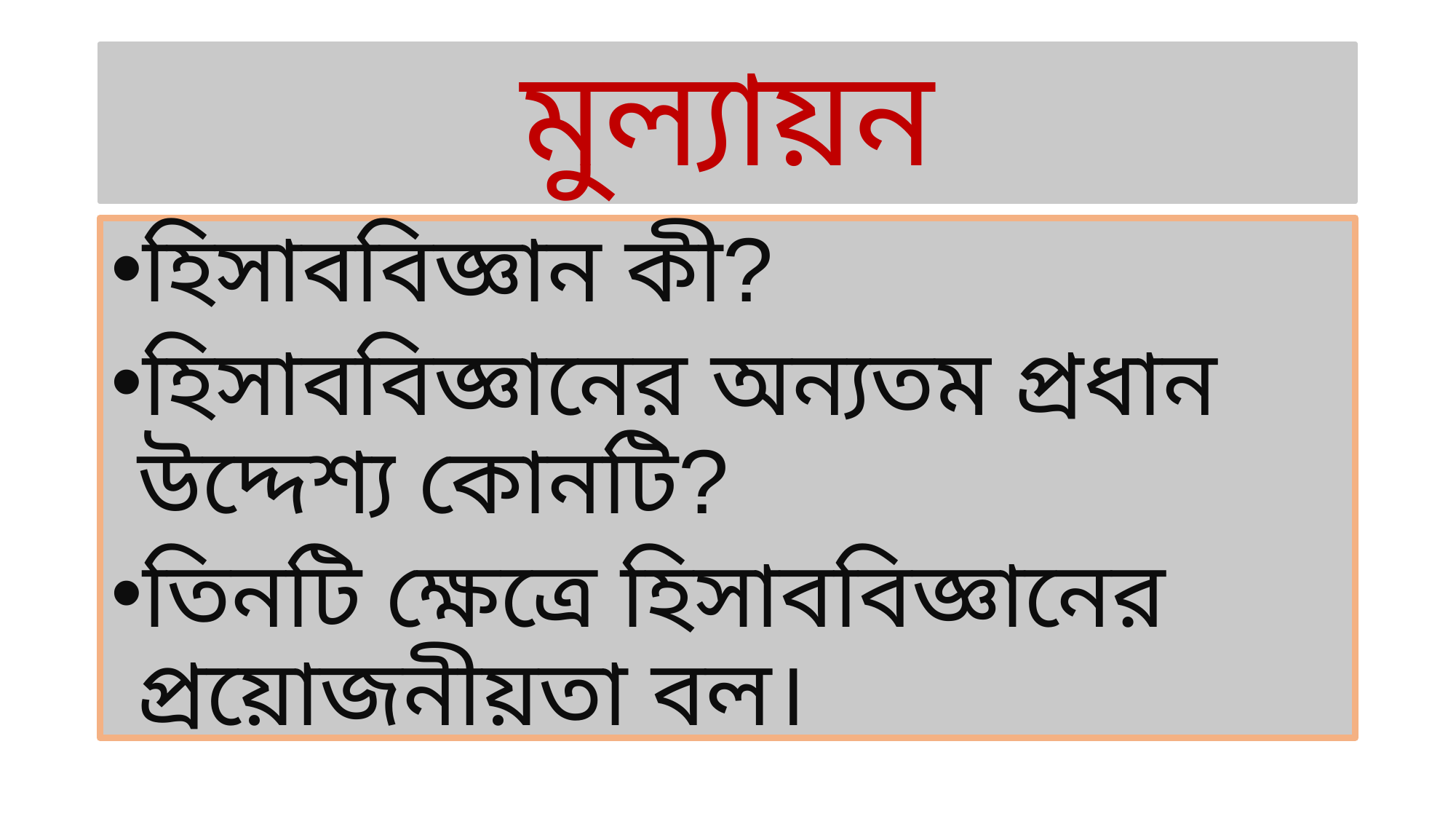

# মুল্যায়ন
হিসাববিজ্ঞান কী?
হিসাববিজ্ঞানের অন্যতম প্রধান উদ্দেশ্য কোনটি?
তিনটি ক্ষেত্রে হিসাববিজ্ঞানের প্রয়োজনীয়তা বল।